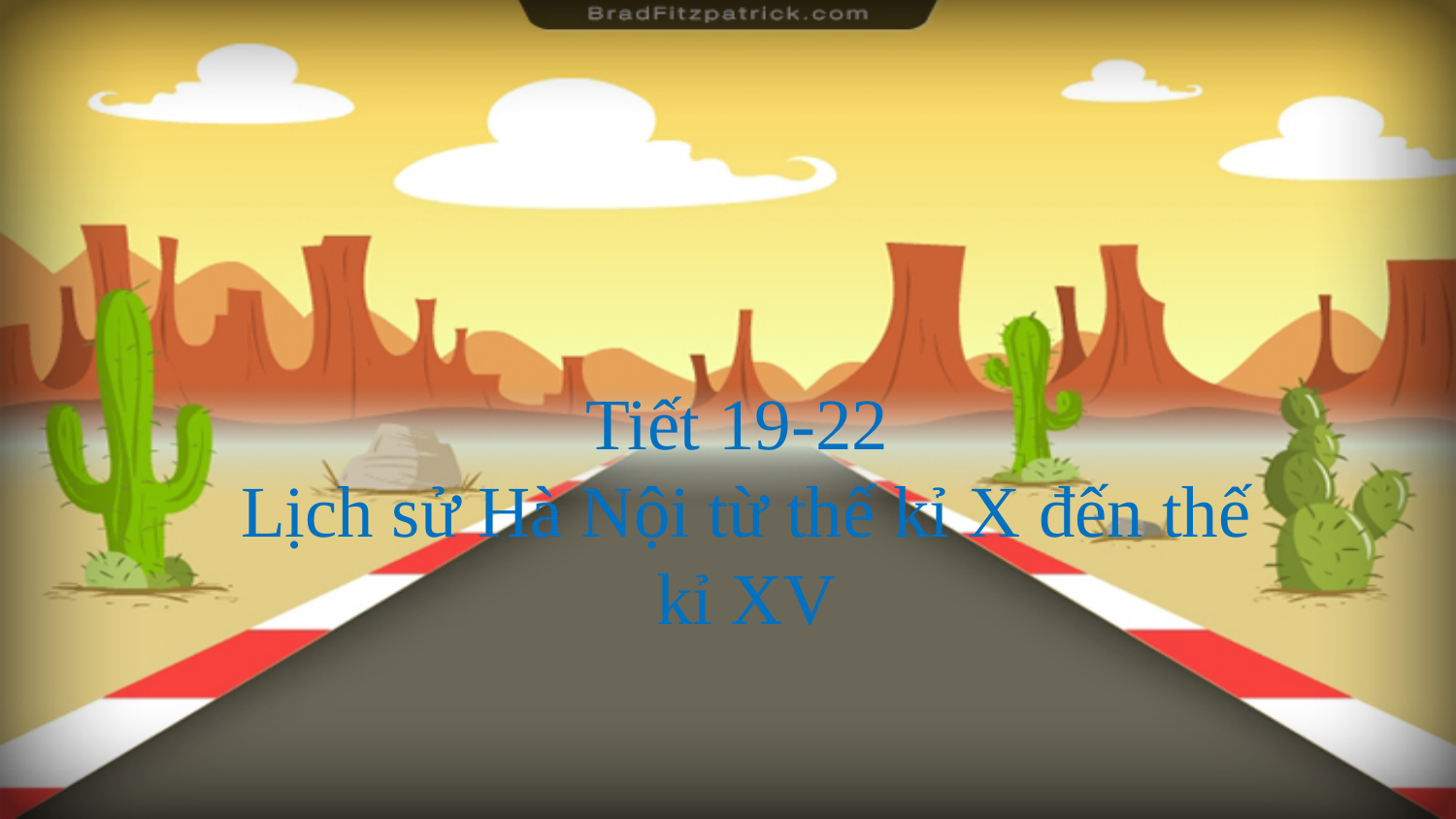

Tiết 19-22
Lịch sử Hà Nội từ thế kỉ X đến thế kỉ XV